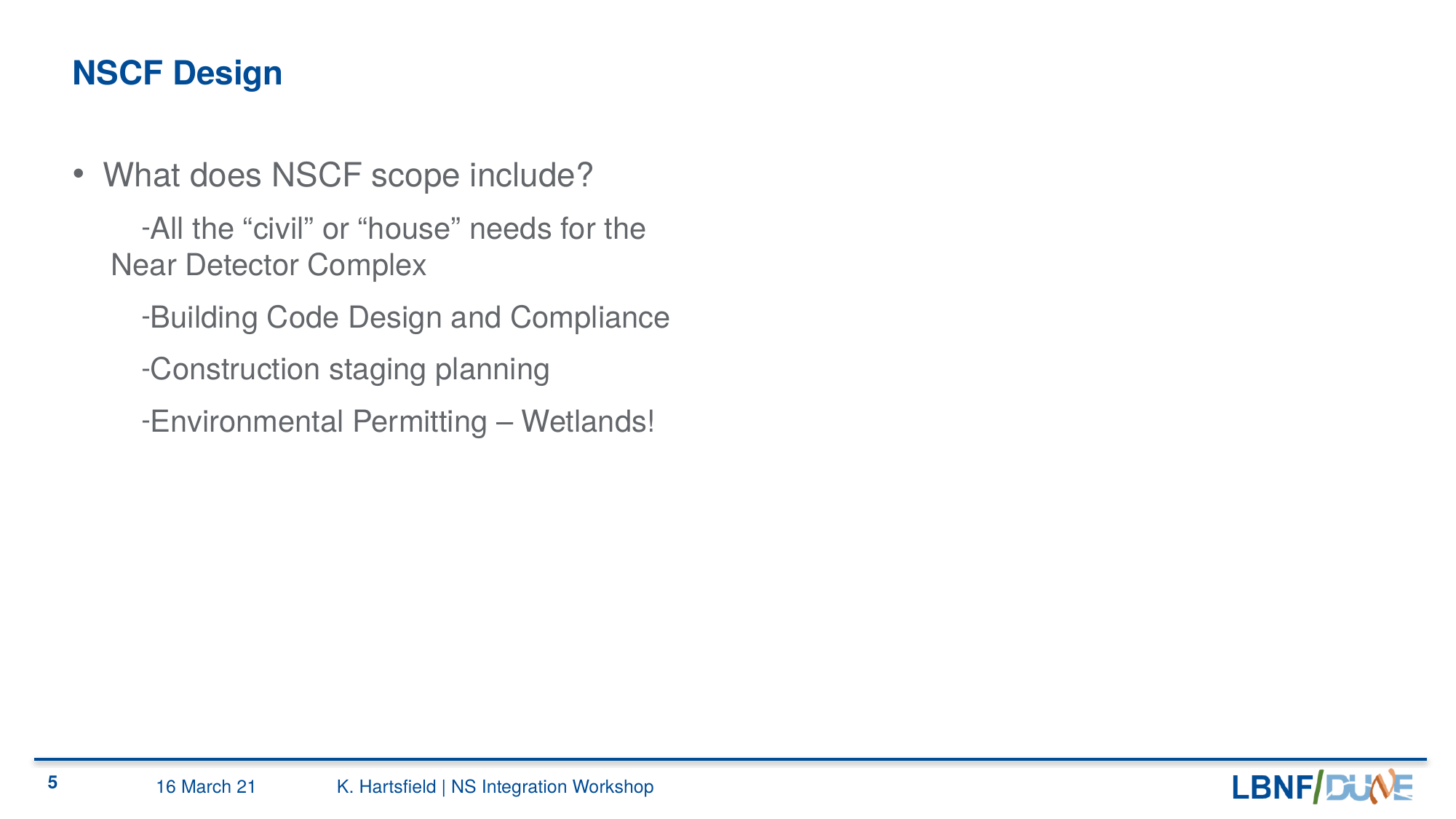

# NSCF Design
What does NSCF scope include?
All the “civil” or “house” needs for the Near Detector Complex
Building Code Design and Compliance
Construction staging planning
Environmental Permitting – Wetlands!

5
16 March 21
K. Hartsfield | NS Integration Workshop